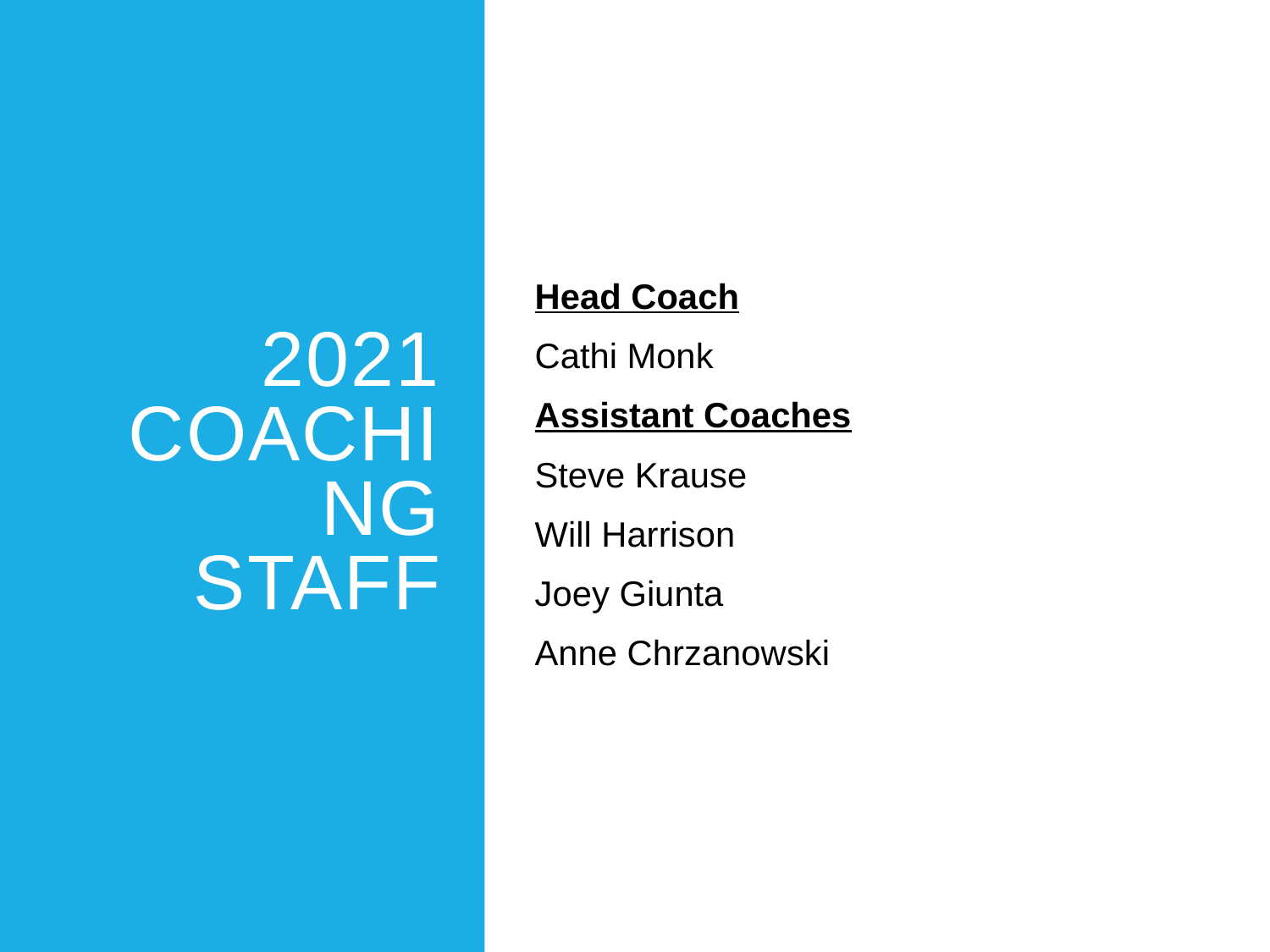

# 2021 Coaching staff
Head Coach
Cathi Monk
Assistant Coaches
Steve Krause
Will Harrison
Joey Giunta
Anne Chrzanowski